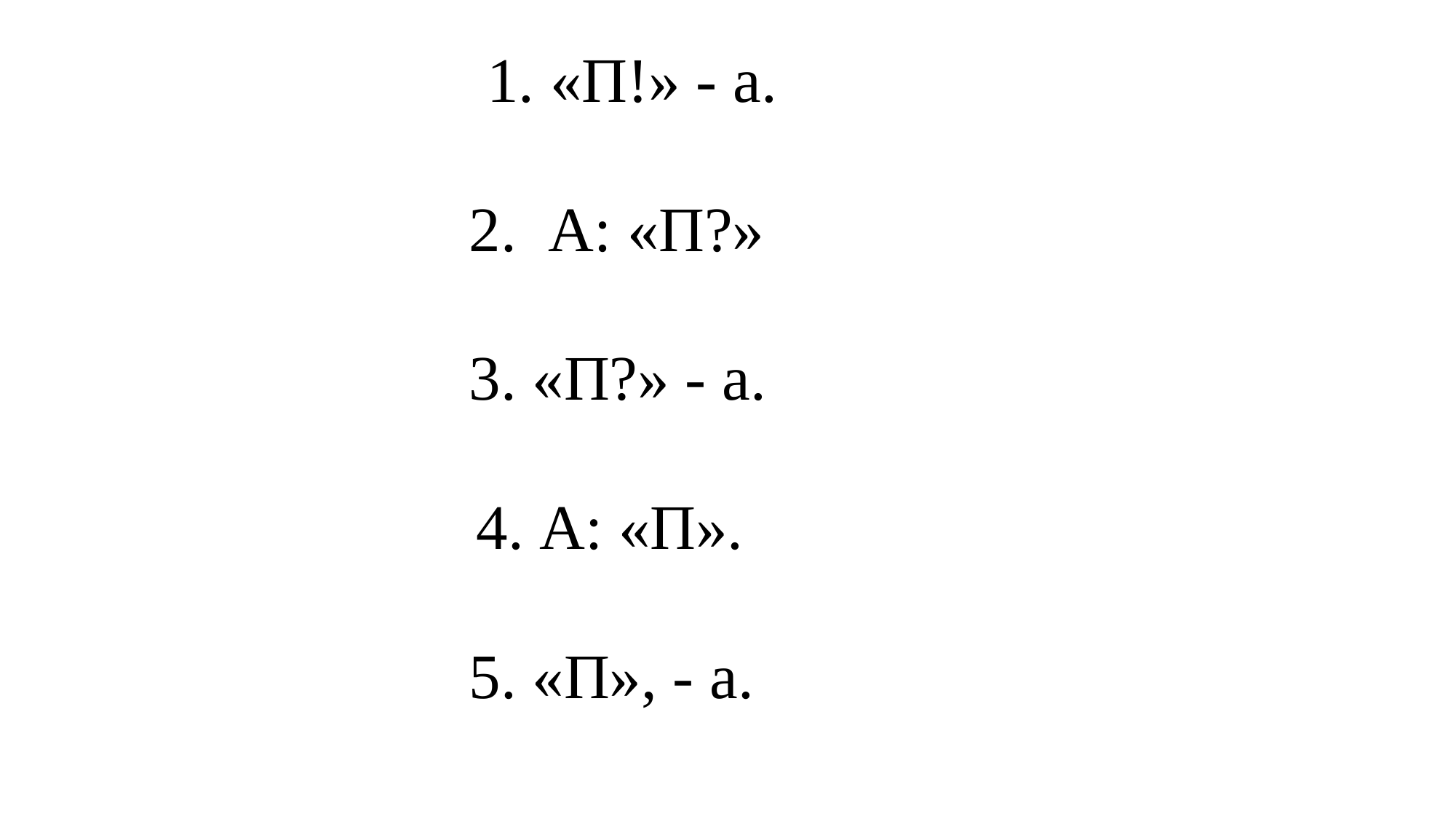

5. Составьте предложения по схемам.
 1. «П!» - а.
    2.  А: «П?»
    3. «П?» - а.
 4. А: «П».
    5. «П», - а.